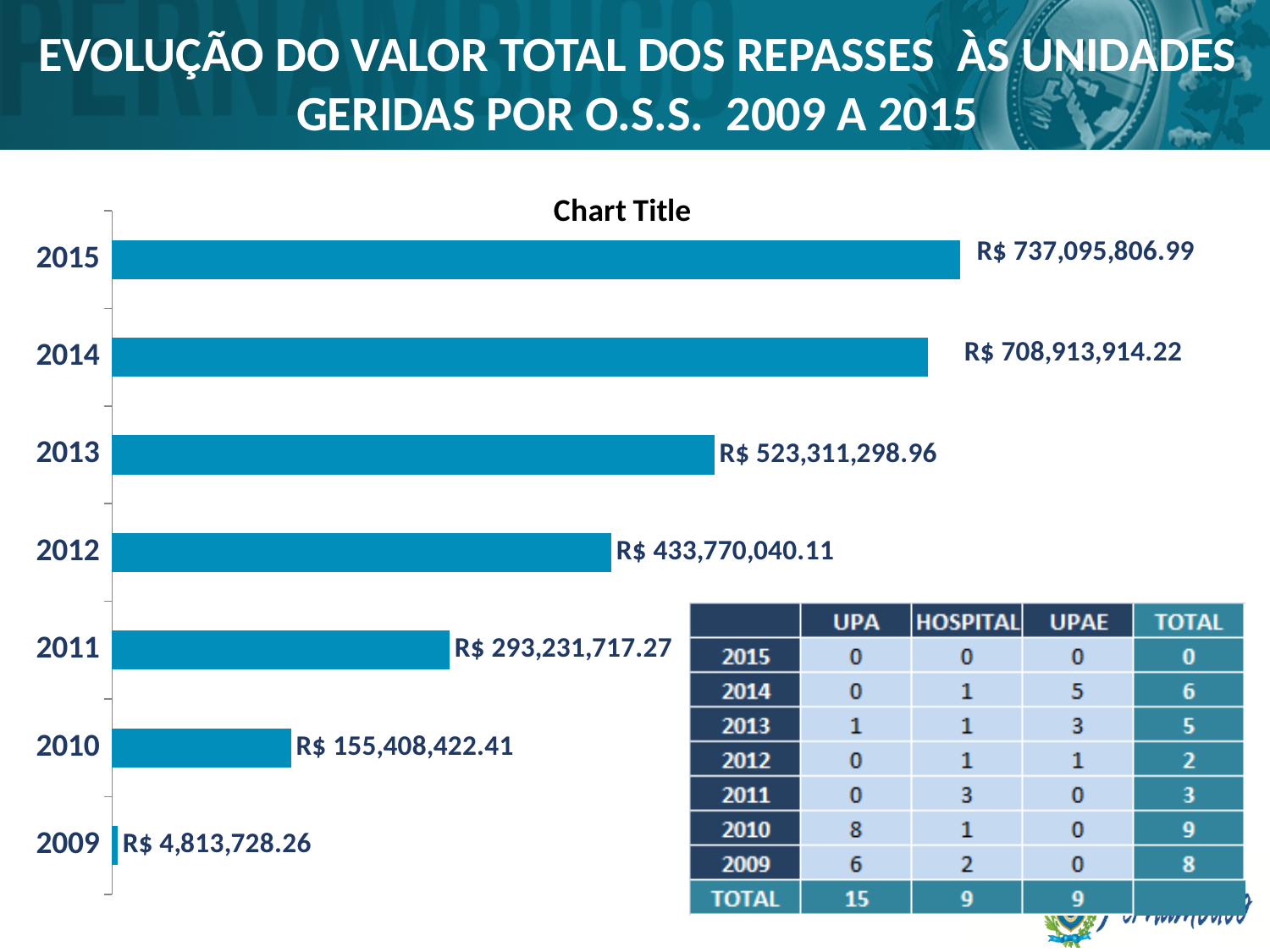

EVOLUÇÃO DO VALOR TOTAL DOS REPASSES  ÀS UNIDADES GERIDAS POR O.S.S.  2009 A 2015

### Chart:

| Category |  |
|---|---|
| 2009 | 4813728.26 |
| 2010 | 155408422.41 |
| 2011 | 293231717.26999974 |
| 2012 | 433770040.11 |
| 2013 | 523311298.95999974 |
| 2014 | 708913914.22 |
| 2015 | 737095806.99 |